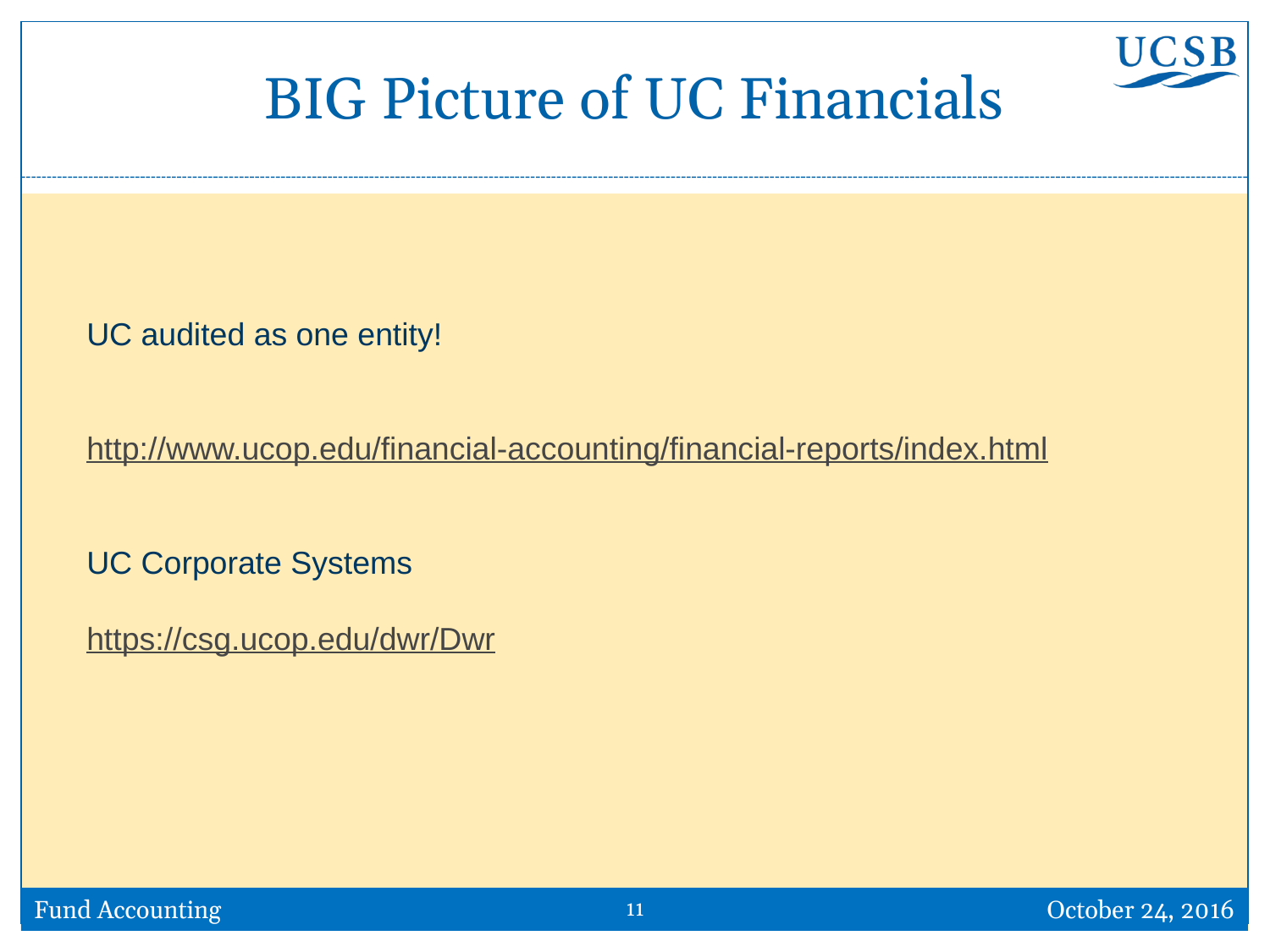

# BIG Picture of UC Financials
UC audited as one entity!

http://www.ucop.edu/financial-accounting/financial-reports/index.html

UC Corporate Systems

https://csg.ucop.edu/dwr/Dwr